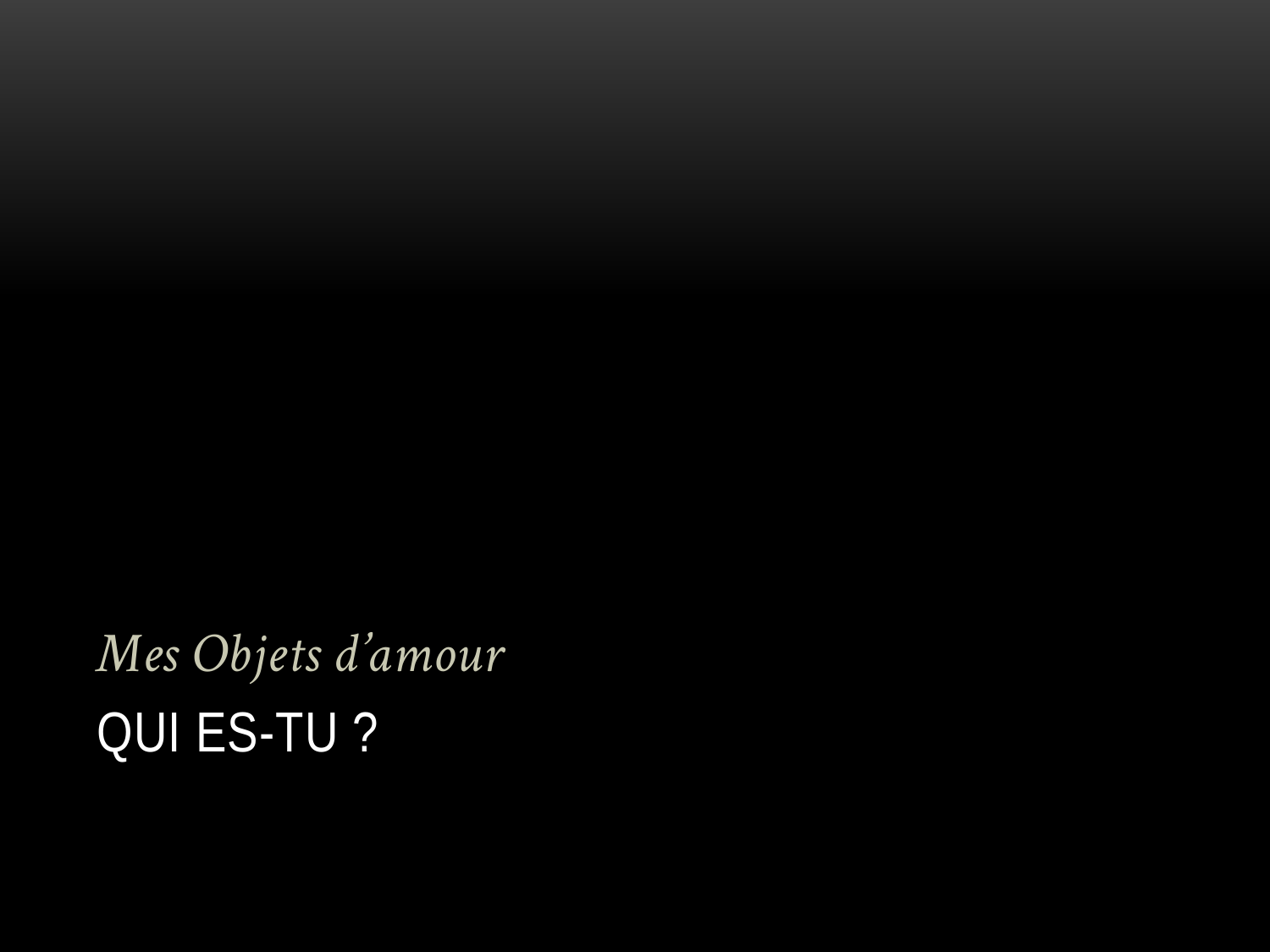

Mes Objets d’amour
# Qui es-tu ?